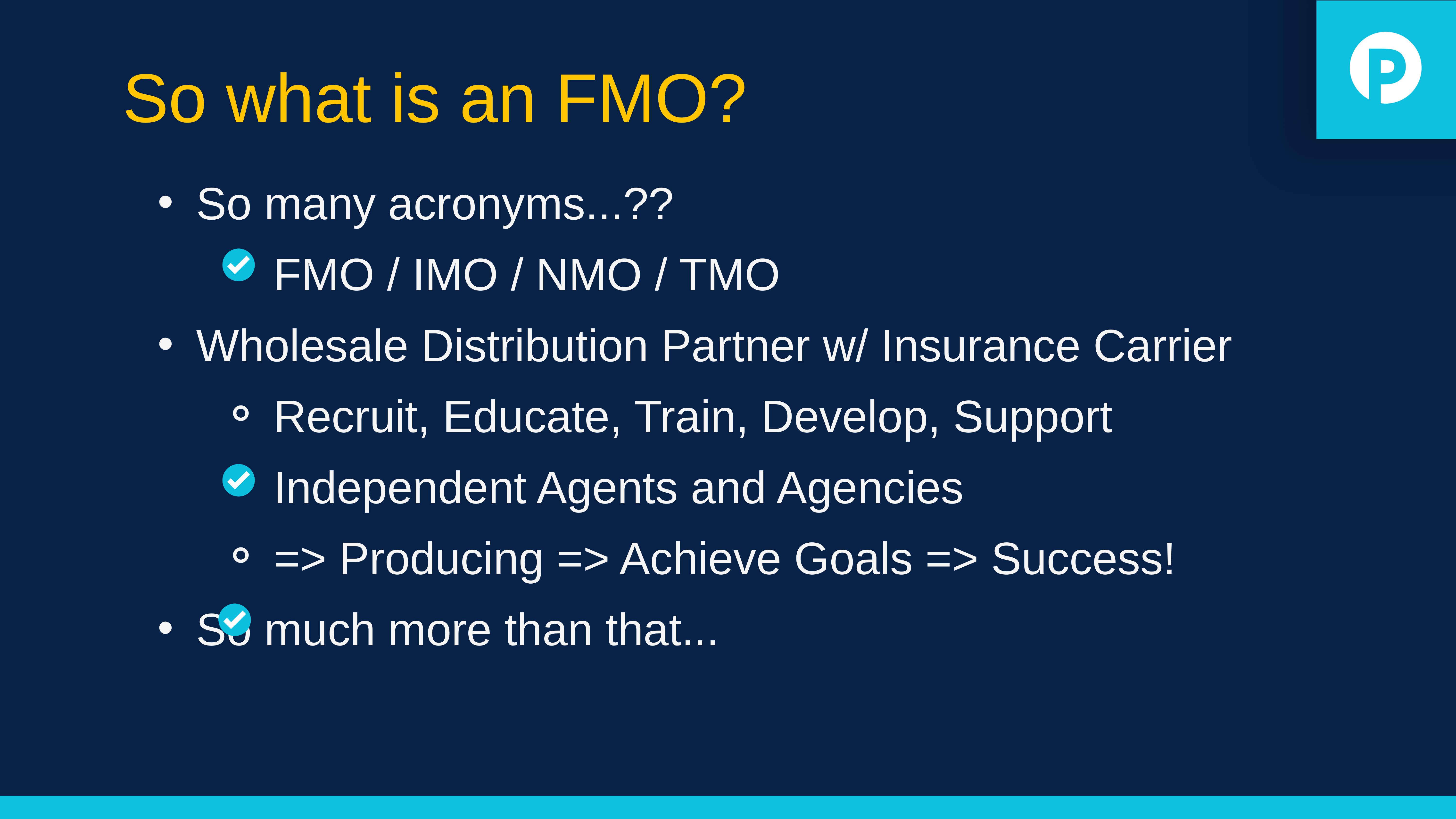

So what is an FMO?
So many acronyms...??
FMO / IMO / NMO / TMO
Wholesale Distribution Partner w/ Insurance Carrier
Recruit, Educate, Train, Develop, Support Independent Agents and Agencies
=> Producing => Achieve Goals => Success!
So much more than that...